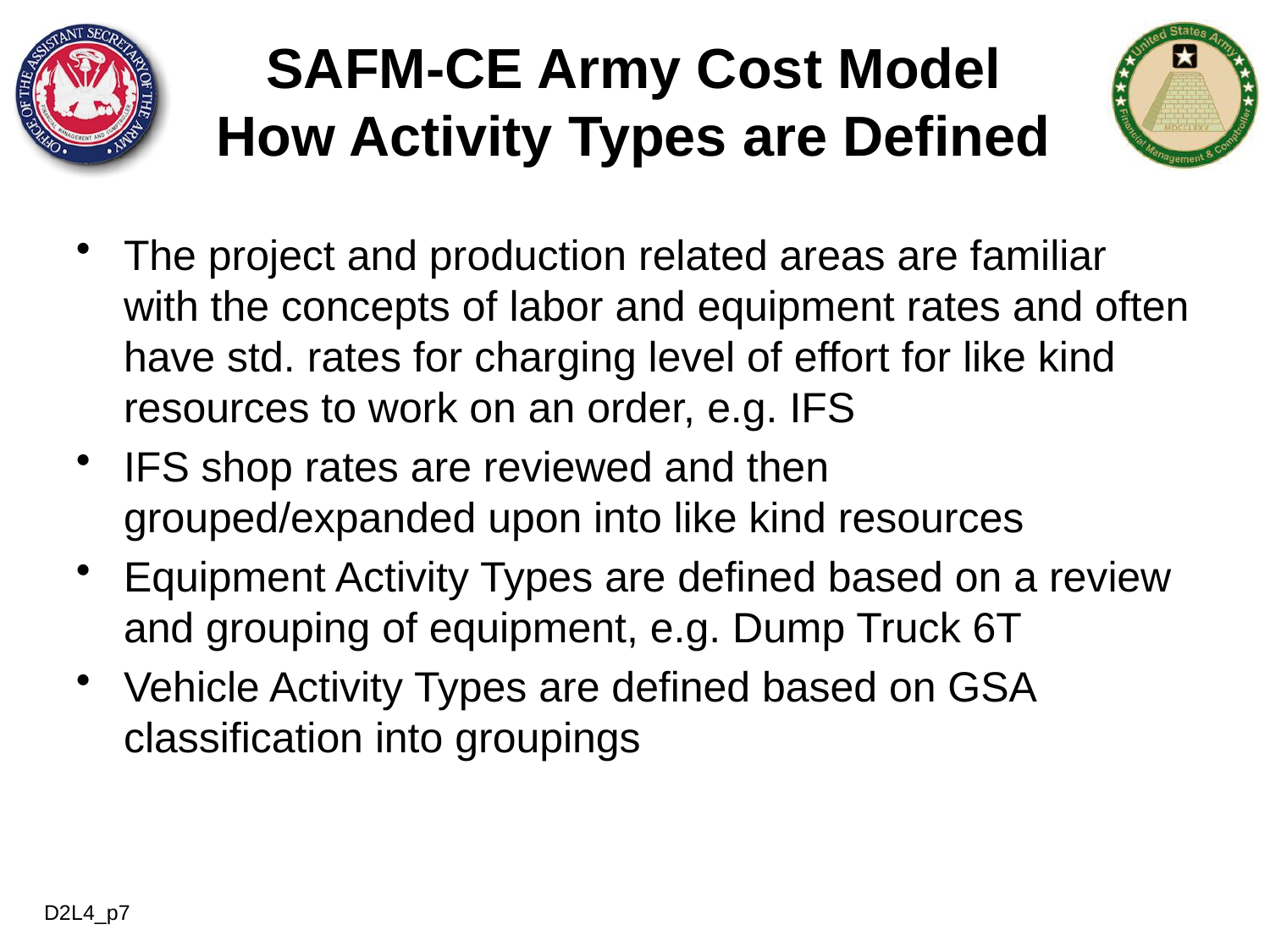

SAFM-CE Army Cost Model
How Activity Types are Defined
The project and production related areas are familiar with the concepts of labor and equipment rates and often have std. rates for charging level of effort for like kind resources to work on an order, e.g. IFS
IFS shop rates are reviewed and then grouped/expanded upon into like kind resources
Equipment Activity Types are defined based on a review and grouping of equipment, e.g. Dump Truck 6T
Vehicle Activity Types are defined based on GSA classification into groupings
D2L4_p7